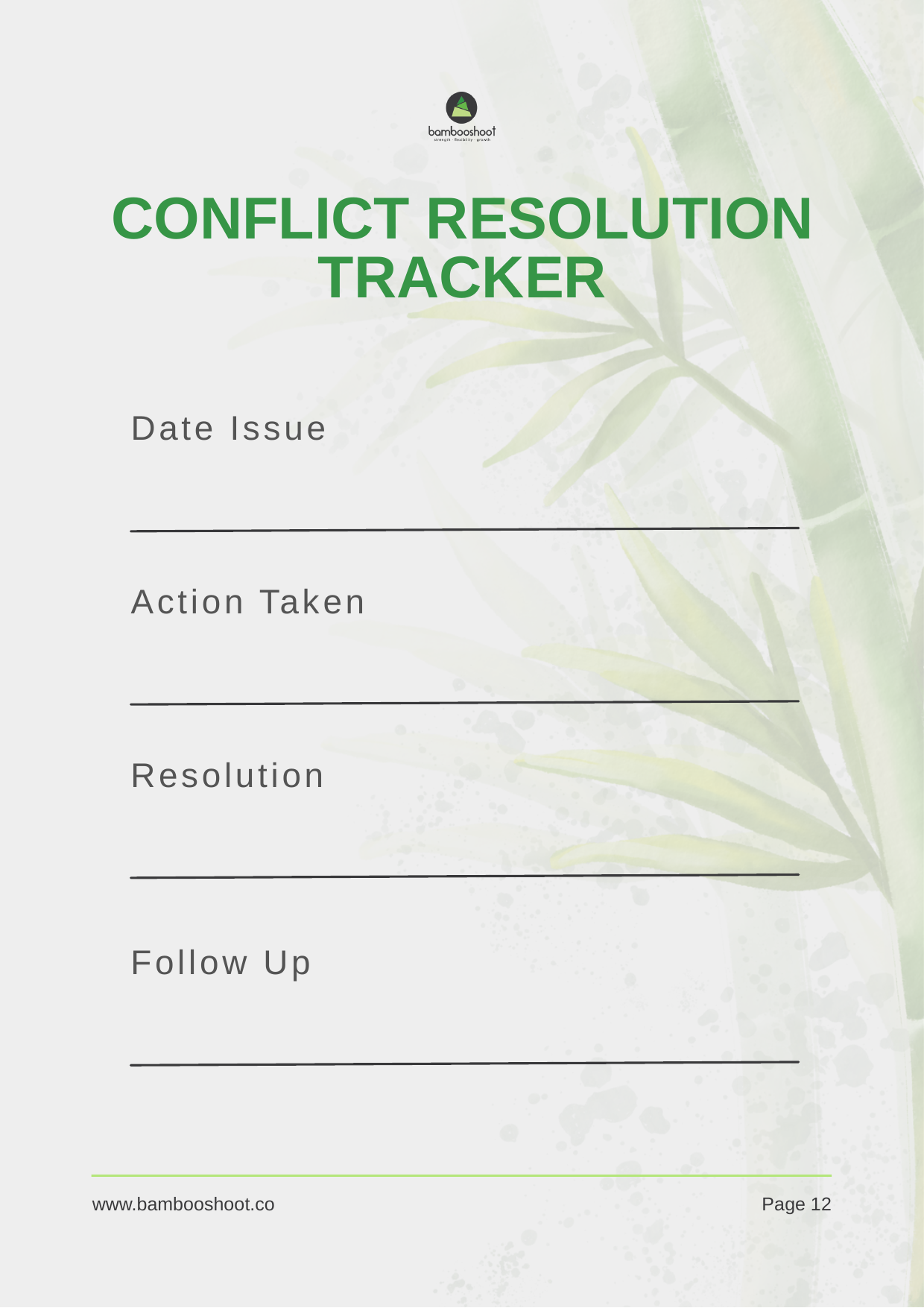

CONFLICT RESOLUTION TRACKER
Date Issue

Action Taken

Resolution

Follow Up

www.bambooshoot.co
Page 12